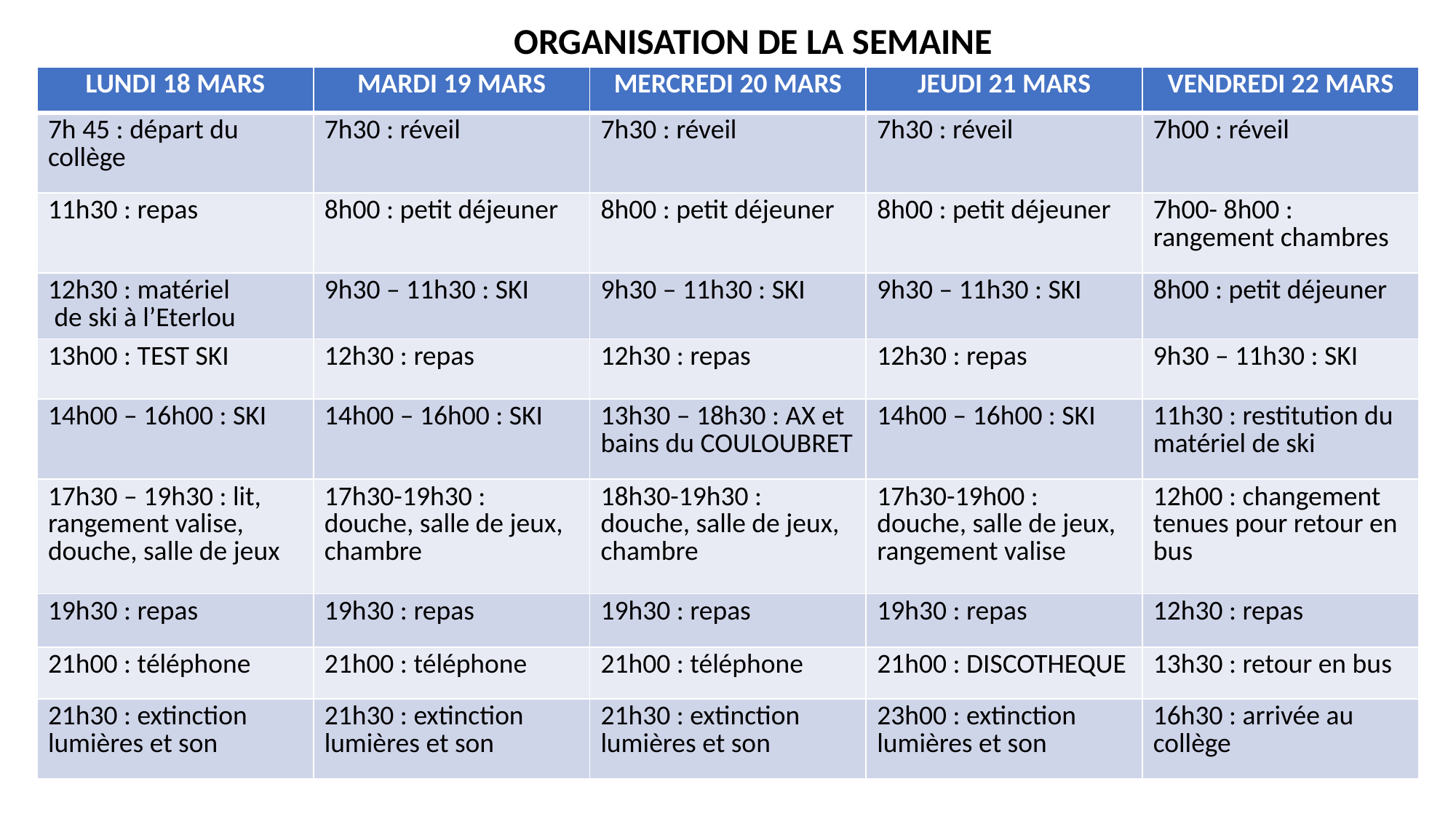

ORGANISATION DE LA SEMAINE
| LUNDI 18 MARS | MARDI 19 MARS | MERCREDI 20 MARS | JEUDI 21 MARS | VENDREDI 22 MARS |
| --- | --- | --- | --- | --- |
| 7h 45 : départ du collège | 7h30 : réveil | 7h30 : réveil | 7h30 : réveil | 7h00 : réveil |
| 11h30 : repas | 8h00 : petit déjeuner | 8h00 : petit déjeuner | 8h00 : petit déjeuner | 7h00- 8h00 : rangement chambres |
| 12h30 : matériel de ski à l’Eterlou | 9h30 – 11h30 : SKI | 9h30 – 11h30 : SKI | 9h30 – 11h30 : SKI | 8h00 : petit déjeuner |
| 13h00 : TEST SKI | 12h30 : repas | 12h30 : repas | 12h30 : repas | 9h30 – 11h30 : SKI |
| 14h00 – 16h00 : SKI | 14h00 – 16h00 : SKI | 13h30 – 18h30 : AX et bains du COULOUBRET | 14h00 – 16h00 : SKI | 11h30 : restitution du matériel de ski |
| 17h30 – 19h30 : lit, rangement valise, douche, salle de jeux | 17h30-19h30 : douche, salle de jeux, chambre | 18h30-19h30 : douche, salle de jeux, chambre | 17h30-19h00 : douche, salle de jeux, rangement valise | 12h00 : changement tenues pour retour en bus |
| 19h30 : repas | 19h30 : repas | 19h30 : repas | 19h30 : repas | 12h30 : repas |
| 21h00 : téléphone | 21h00 : téléphone | 21h00 : téléphone | 21h00 : DISCOTHEQUE | 13h30 : retour en bus |
| 21h30 : extinction lumières et son | 21h30 : extinction lumières et son | 21h30 : extinction lumières et son | 23h00 : extinction lumières et son | 16h30 : arrivée au collège |